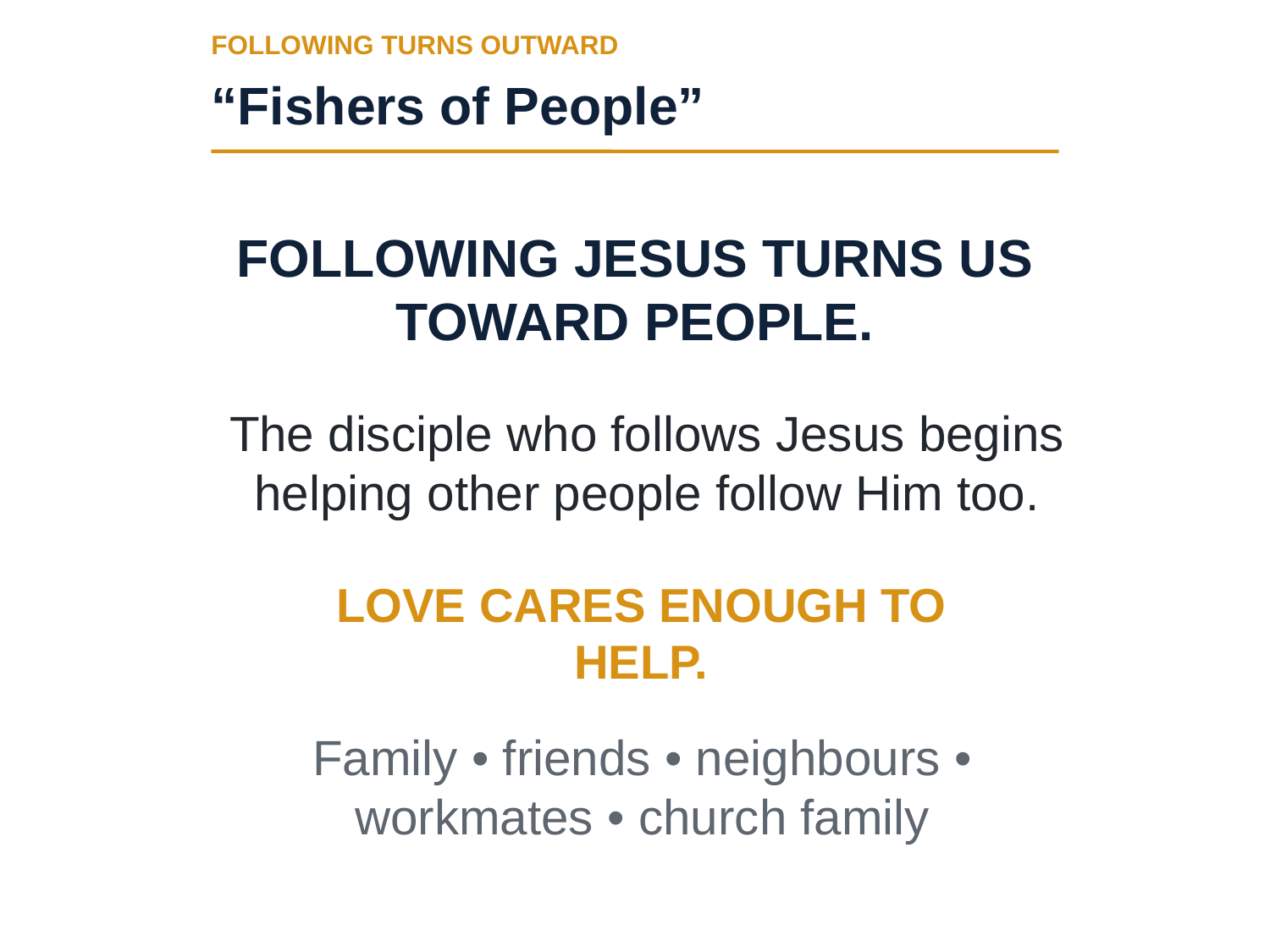

FOLLOWING TURNS OUTWARD
“Fishers of People”

FOLLOWING JESUS TURNS US TOWARD PEOPLE.
The disciple who follows Jesus begins helping other people follow Him too.
LOVE CARES ENOUGH TO HELP.
Family • friends • neighbours • workmates • church family